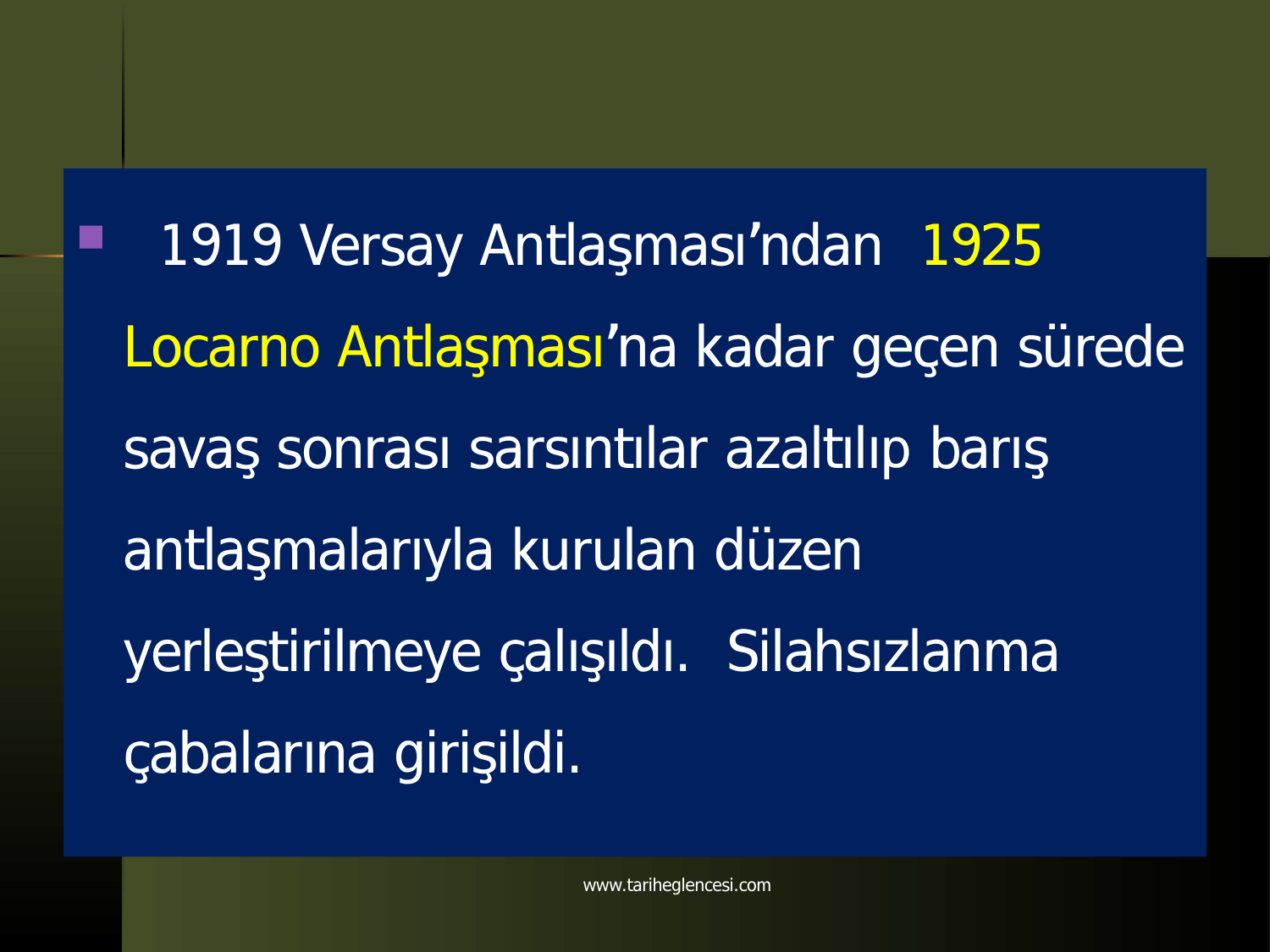

1919 Versay Antlaşması’ndan  1925 Locarno Antlaşması’na kadar geçen sürede savaş sonrası sarsıntılar azaltılıp barış antlaşmalarıyla kurulan düzen yerleştirilmeye çalışıldı.  Silahsızlanma çabalarına girişildi.
www.tariheglencesi.com